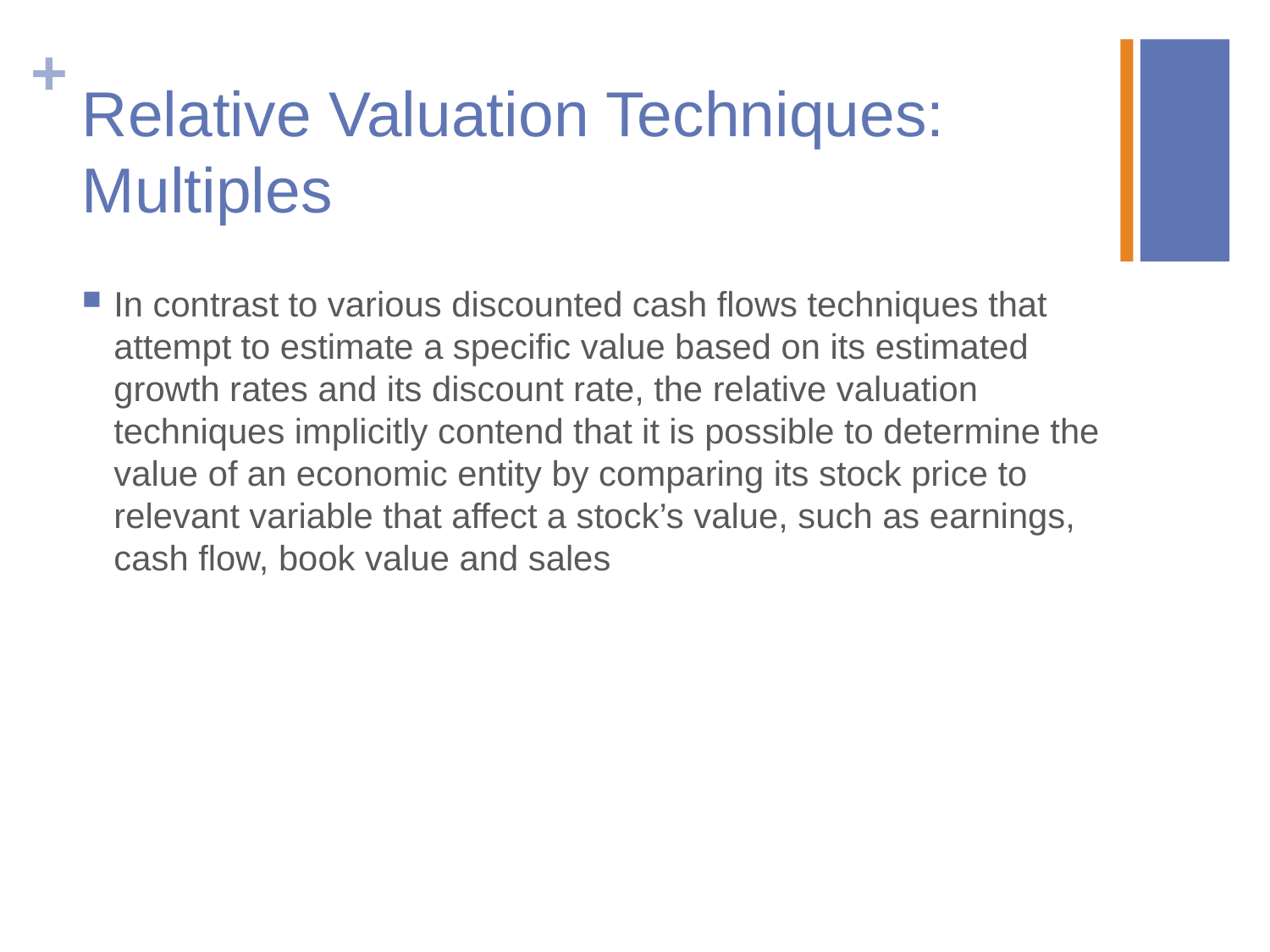

# Relative Valuation Techniques: Multiples
In contrast to various discounted cash flows techniques that attempt to estimate a specific value based on its estimated growth rates and its discount rate, the relative valuation techniques implicitly contend that it is possible to determine the value of an economic entity by comparing its stock price to relevant variable that affect a stock’s value, such as earnings, cash flow, book value and sales